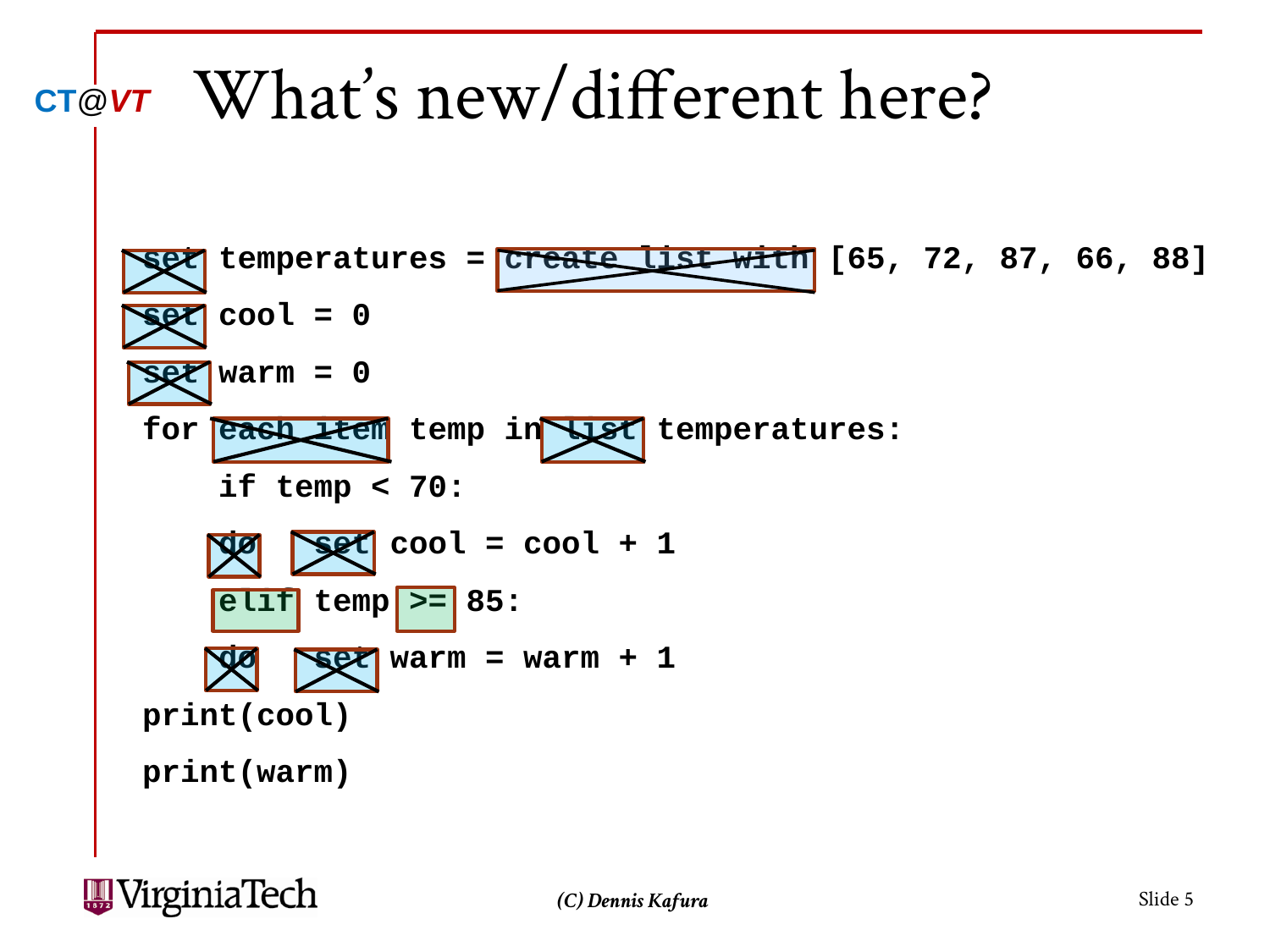

# What’s new/different here?

set temperatures = create list with [65, 72, 87, 66, 88]
set cool = 0
set warm = 0
for each item temp in list temperatures:
    if temp < 70:
    do   set cool = cool + 1
    elif temp >= 85:
    do   set warm = warm + 1
print(cool)
print(warm)

 Slide 5
(C) Dennis Kafura